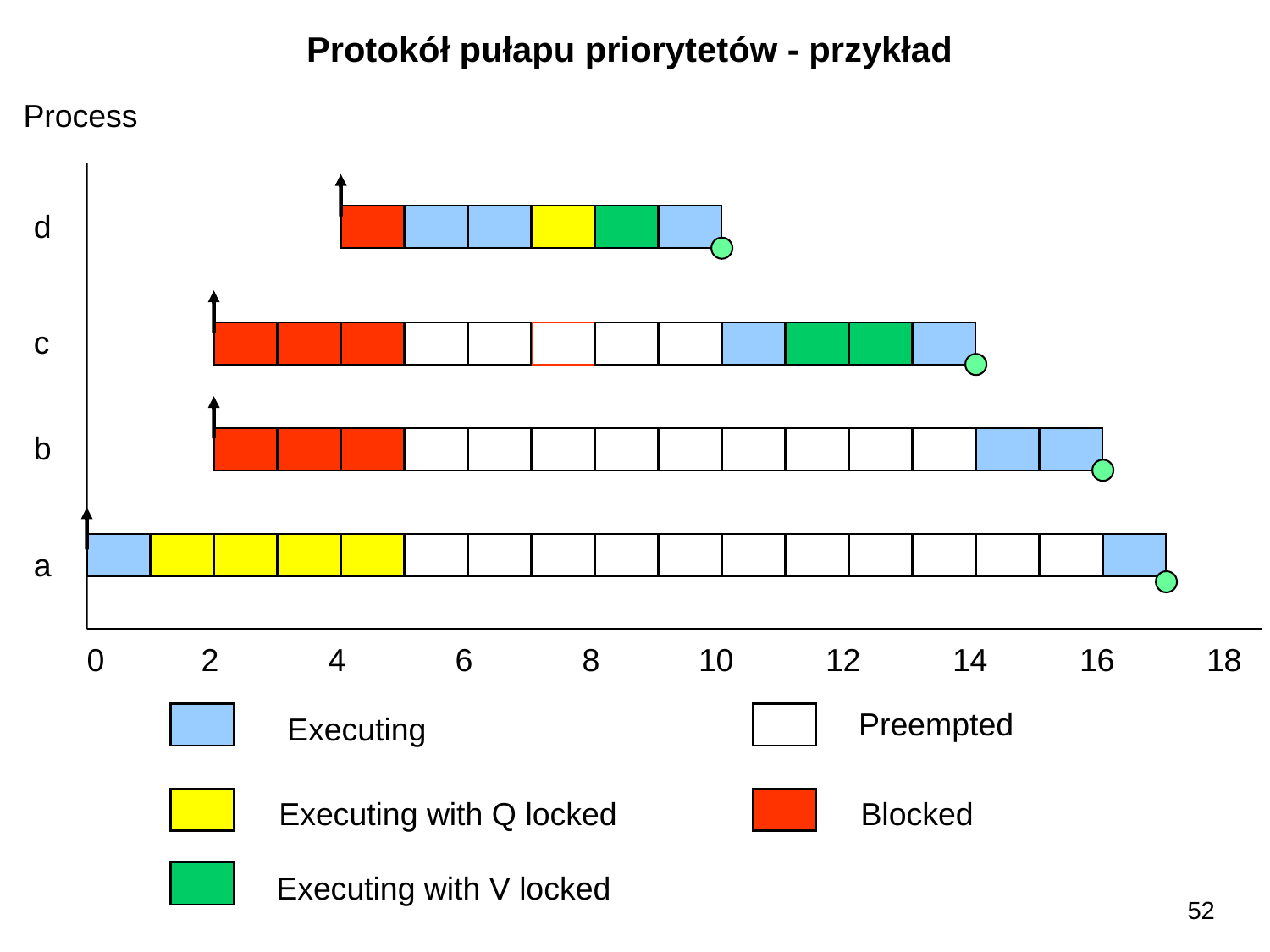

Protokół pułapu priorytetów - przykład

Process

d

c

b

a

0
2
4
6
8
10
12
14
16
18
Preempted
Executing

Executing with Q locked
Blocked

Executing with V locked

52